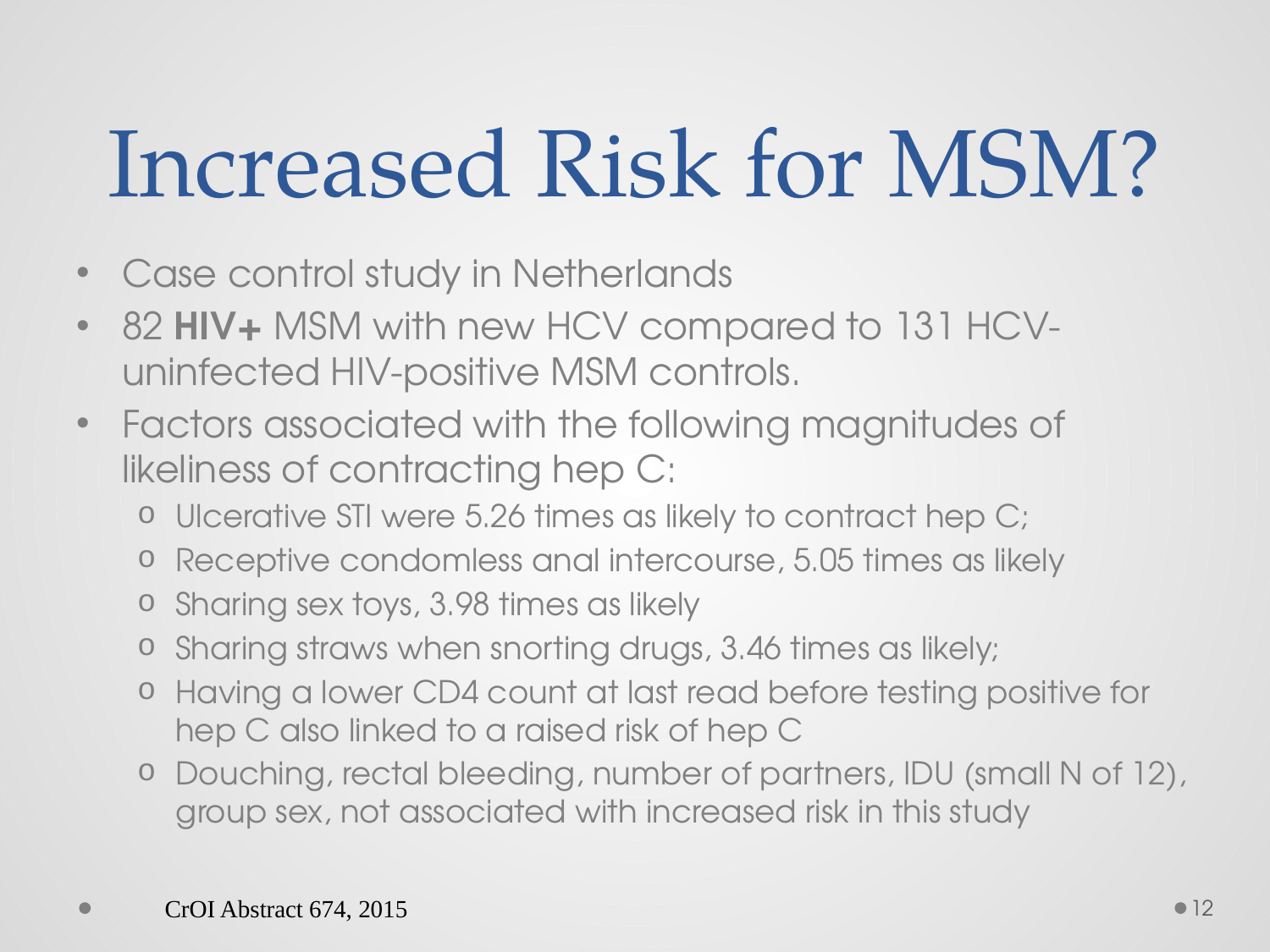

# Increased Risk for MSM?
Case control study in Netherlands
82 HIV+ MSM with new HCV compared to 131 HCV-uninfected HIV-positive MSM controls.
Factors associated with the following magnitudes of likeliness of contracting hep C:
Ulcerative STI were 5.26 times as likely to contract hep C;
Receptive condomless anal intercourse, 5.05 times as likely
Sharing sex toys, 3.98 times as likely
Sharing straws when snorting drugs, 3.46 times as likely;
Having a lower CD4 count at last read before testing positive for hep C also linked to a raised risk of hep C
Douching, rectal bleeding, number of partners, IDU (small N of 12), group sex, not associated with increased risk in this study
CrOI Abstract 674, 2015
12